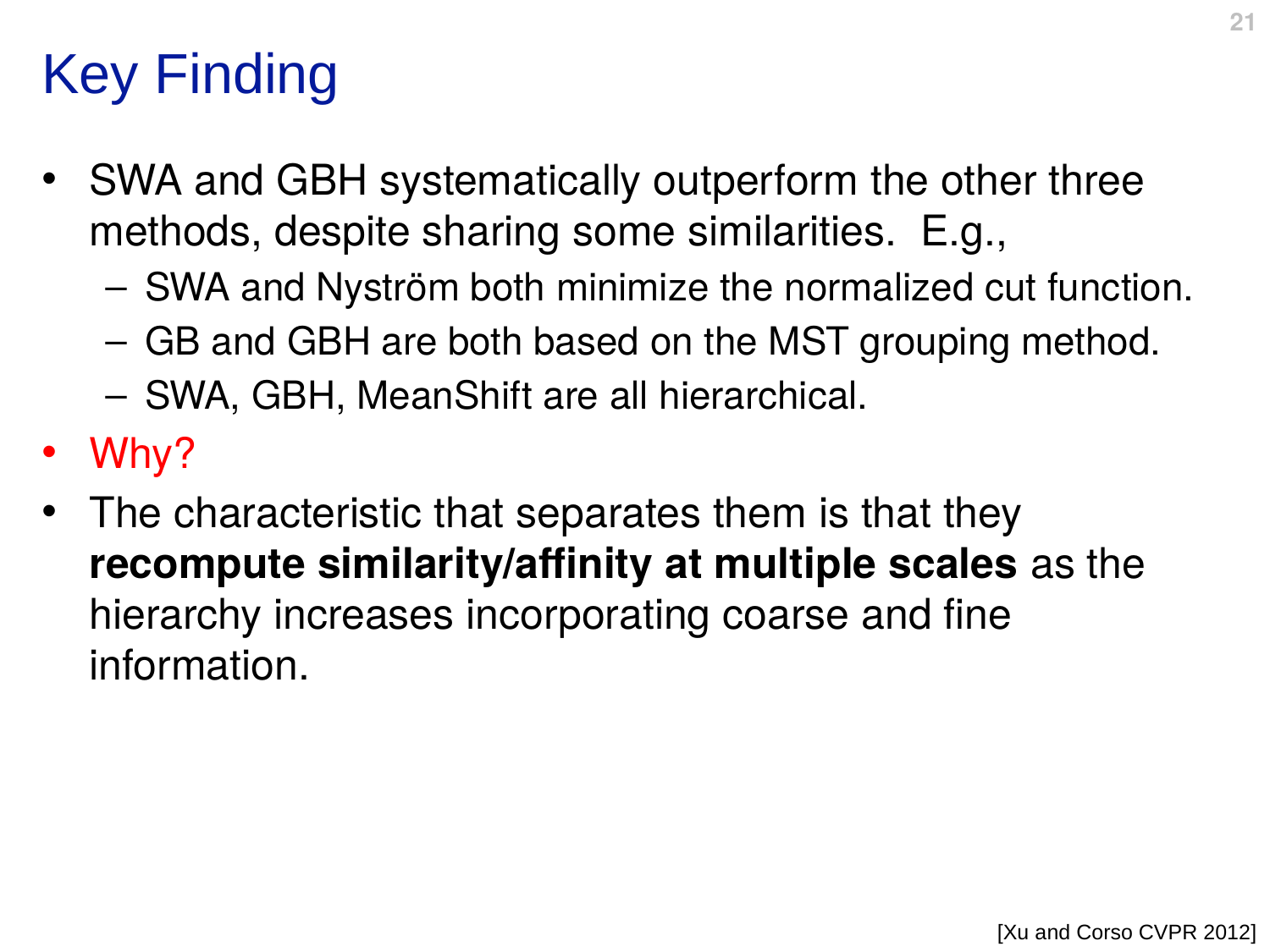

# Key Finding
SWA and GBH systematically outperform the other three methods, despite sharing some similarities.  E.g.,
SWA and Nyström both minimize the normalized cut function.
GB and GBH are both based on the MST grouping method.
SWA, GBH, MeanShift are all hierarchical.
Why?
The characteristic that separates them is that they recompute similarity/affinity at multiple scales as the hierarchy increases incorporating coarse and fine information.

[Xu and Corso CVPR 2012]